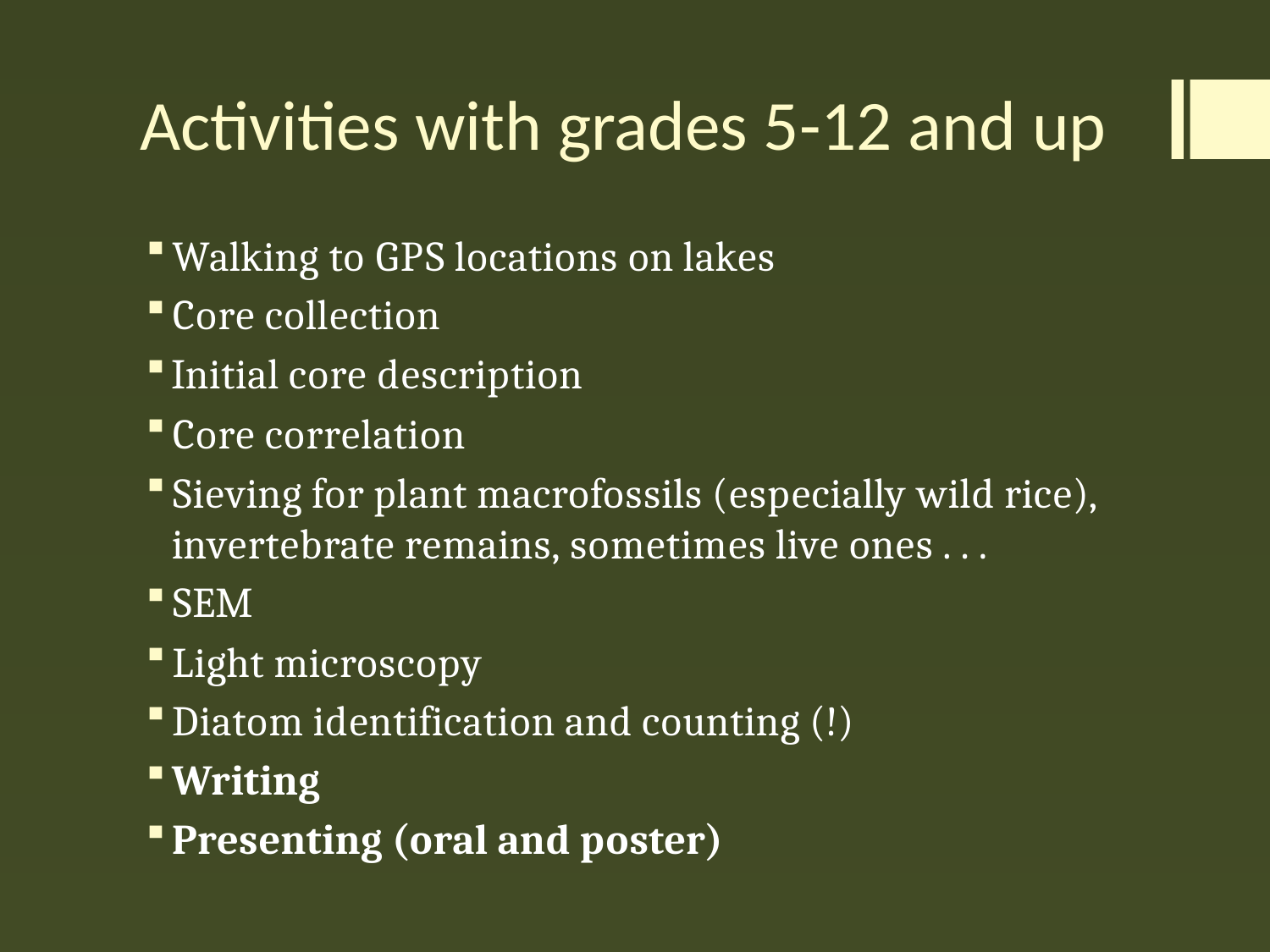

# Activities with grades 5-12 and up
Walking to GPS locations on lakes
Core collection
Initial core description
Core correlation
Sieving for plant macrofossils (especially wild rice), invertebrate remains, sometimes live ones . . .
SEM
Light microscopy
Diatom identification and counting (!)
Writing
Presenting (oral and poster)